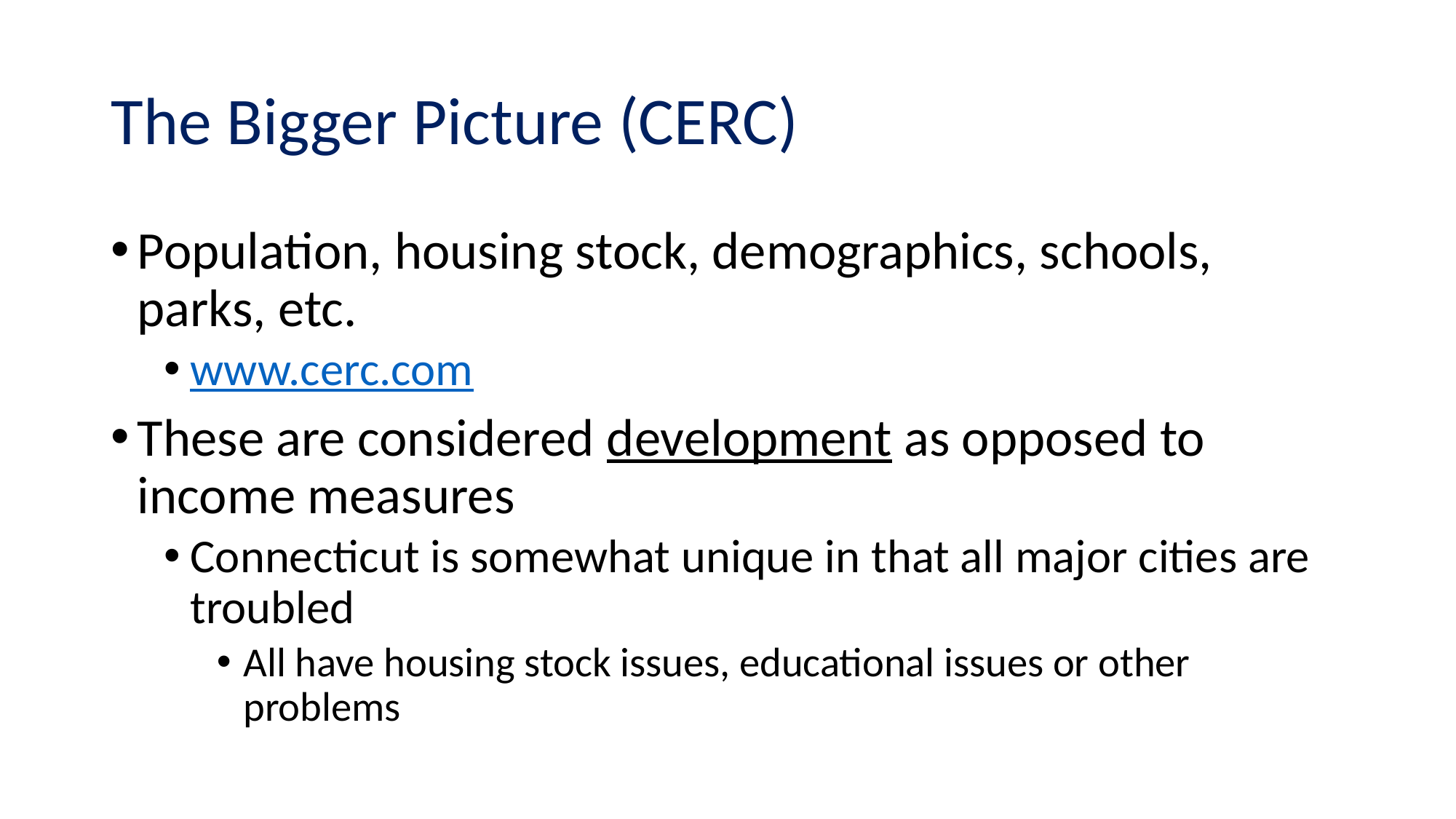

# The Bigger Picture (CERC)
Population, housing stock, demographics, schools, parks, etc.
www.cerc.com
These are considered development as opposed to income measures
Connecticut is somewhat unique in that all major cities are troubled
All have housing stock issues, educational issues or other problems